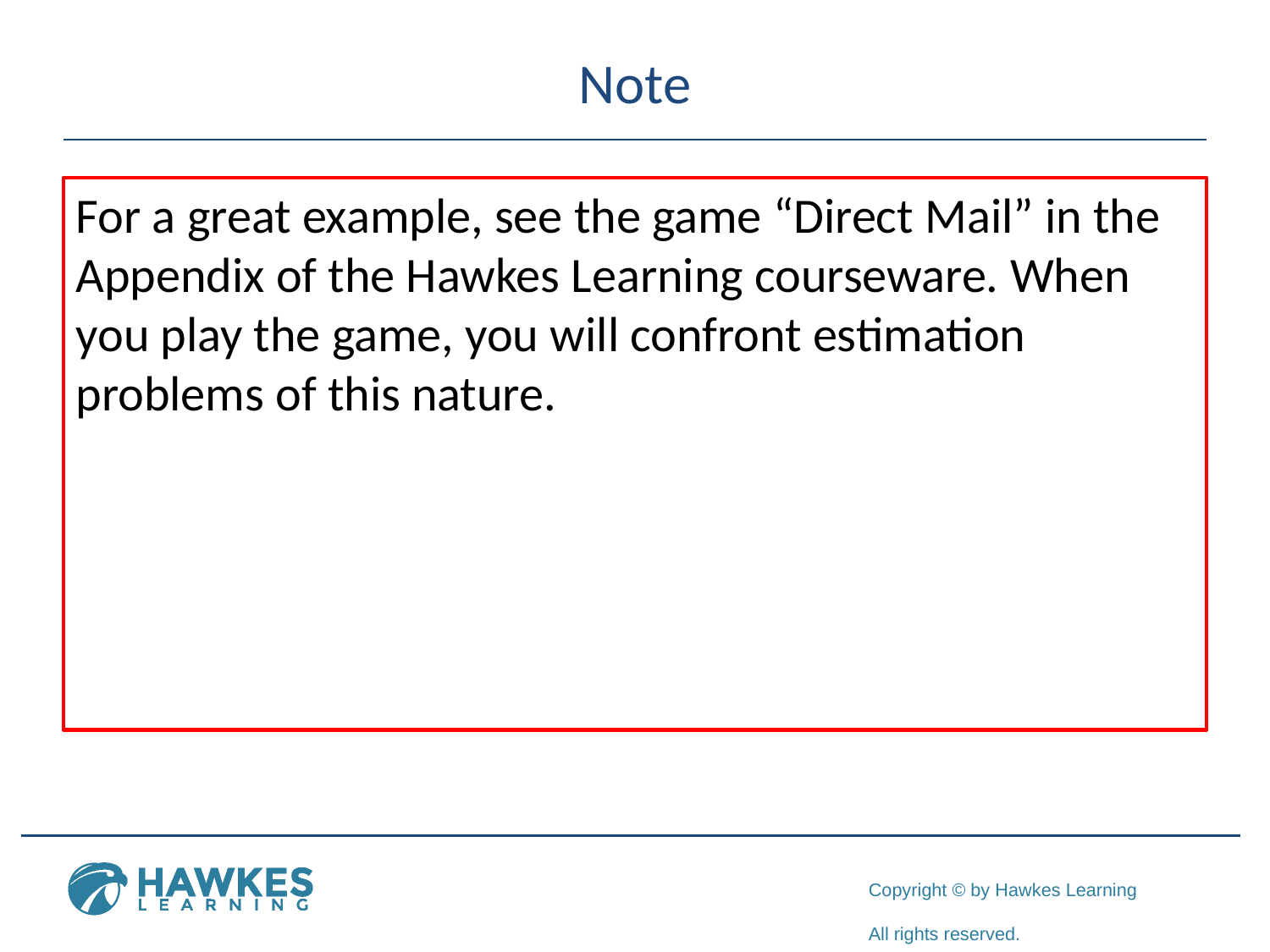

# Note
For a great example, see the game “Direct Mail” in the Appendix of the Hawkes Learning courseware. When you play the game, you will confront estimation problems of this nature.